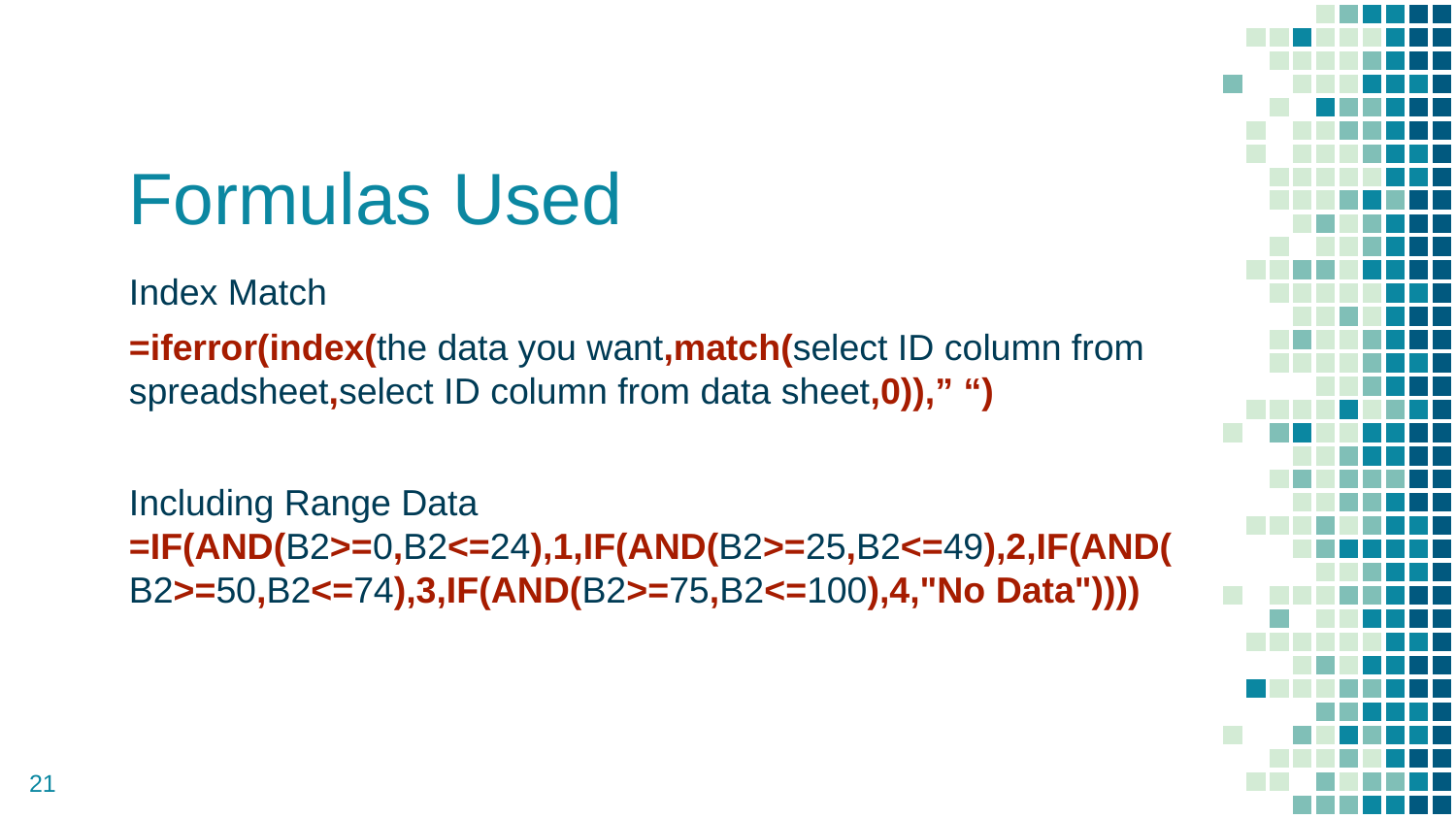

# Formulas Used
Index Match
=iferror(index(the data you want,match(select ID column from spreadsheet,select ID column from data sheet,0)),” “)

Including Range Data =IF(AND(B2>=0,B2<=24),1,IF(AND(B2>=25,B2<=49),2,IF(AND(B2>=50,B2<=74),3,IF(AND(B2>=75,B2<=100),4,"No Data"))))

21